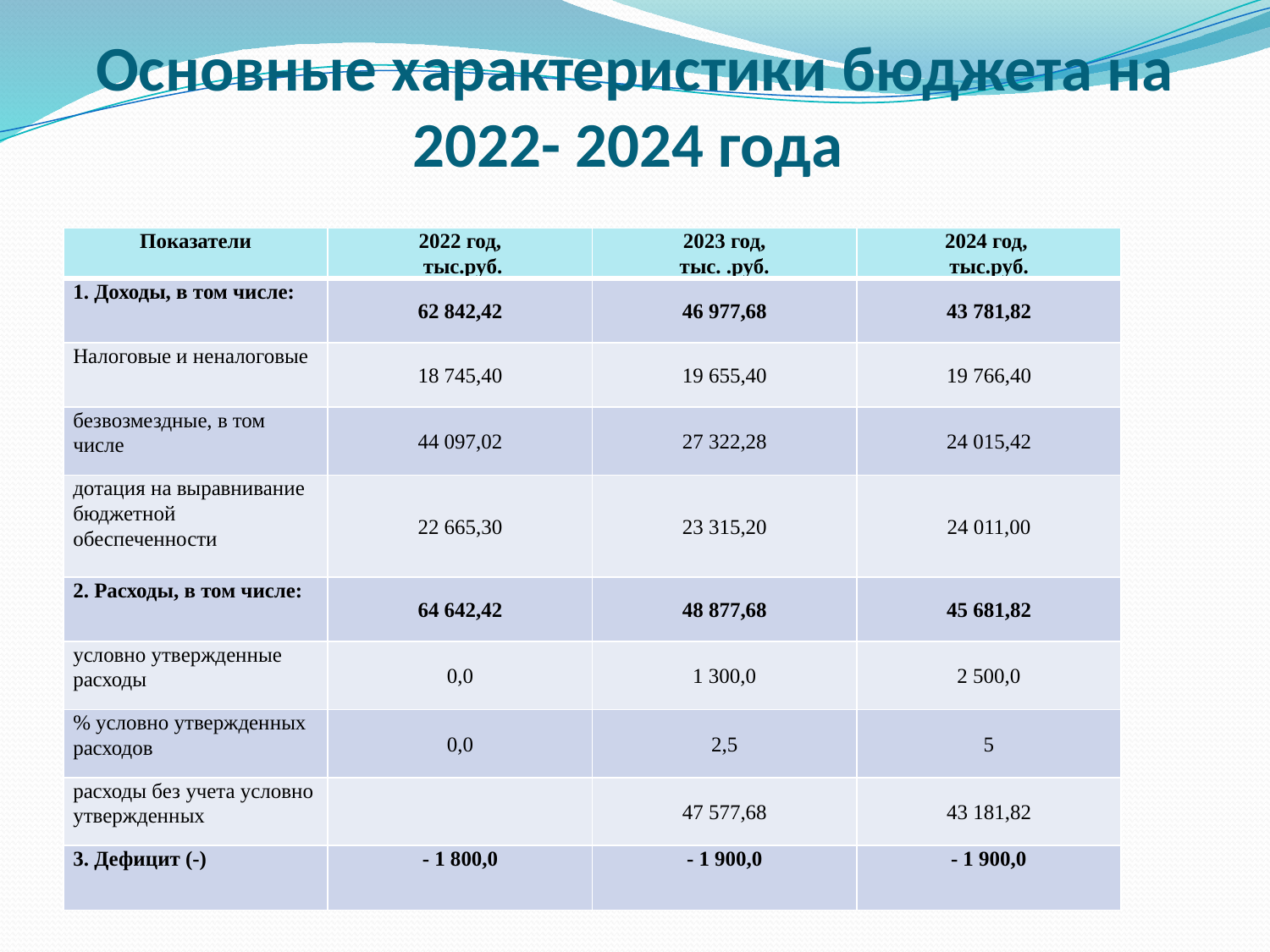

# Основные характеристики бюджета на 2022- 2024 года
| Показатели | 2022 год, тыс.руб. | 2023 год, тыс. .руб. | 2024 год, тыс.руб. |
| --- | --- | --- | --- |
| 1. Доходы, в том числе: | 62 842,42 | 46 977,68 | 43 781,82 |
| Налоговые и неналоговые | 18 745,40 | 19 655,40 | 19 766,40 |
| безвозмездные, в том числе | 44 097,02 | 27 322,28 | 24 015,42 |
| дотация на выравнивание бюджетной обеспеченности | 22 665,30 | 23 315,20 | 24 011,00 |
| 2. Расходы, в том числе: | 64 642,42 | 48 877,68 | 45 681,82 |
| условно утвержденные расходы | 0,0 | 1 300,0 | 2 500,0 |
| % условно утвержденных расходов | 0,0 | 2,5 | 5 |
| расходы без учета условно утвержденных |  | 47 577,68 | 43 181,82 |
| 3. Дефицит (-) | - 1 800,0 | - 1 900,0 | - 1 900,0 |